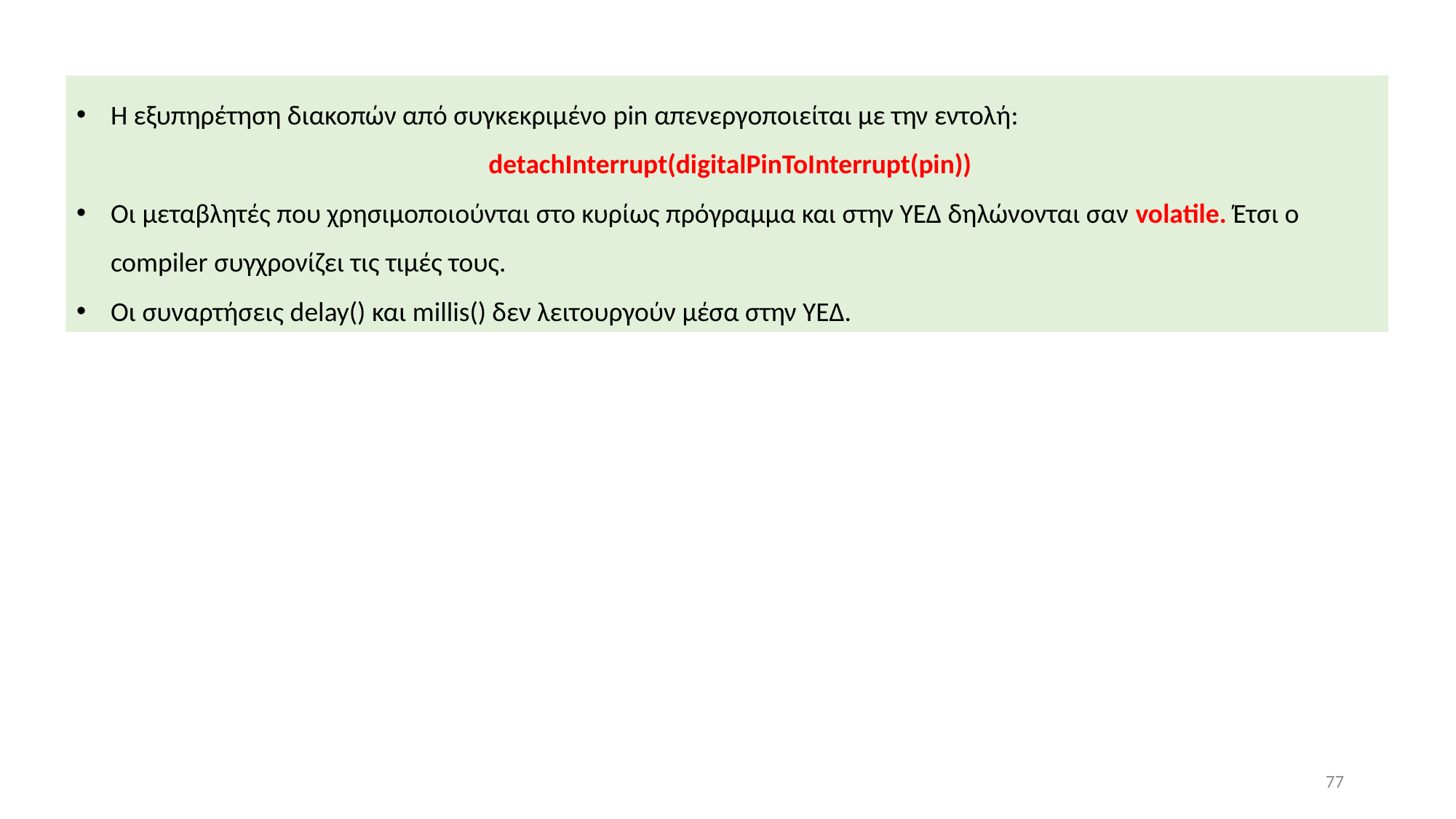

Η εξυπηρέτηση διακοπών από συγκεκριμένο pin απενεργοποιείται με την εντολή:
 detachInterrupt(digitalPinToInterrupt(pin))
Οι μεταβλητές που χρησιμοποιούνται στο κυρίως πρόγραμμα και στην ΥΕΔ δηλώνονται σαν volatile. Έτσι ο compiler συγχρονίζει τις τιμές τους.
Οι συναρτήσεις delay() και millis() δεν λειτουργούν μέσα στην ΥΕΔ.
77